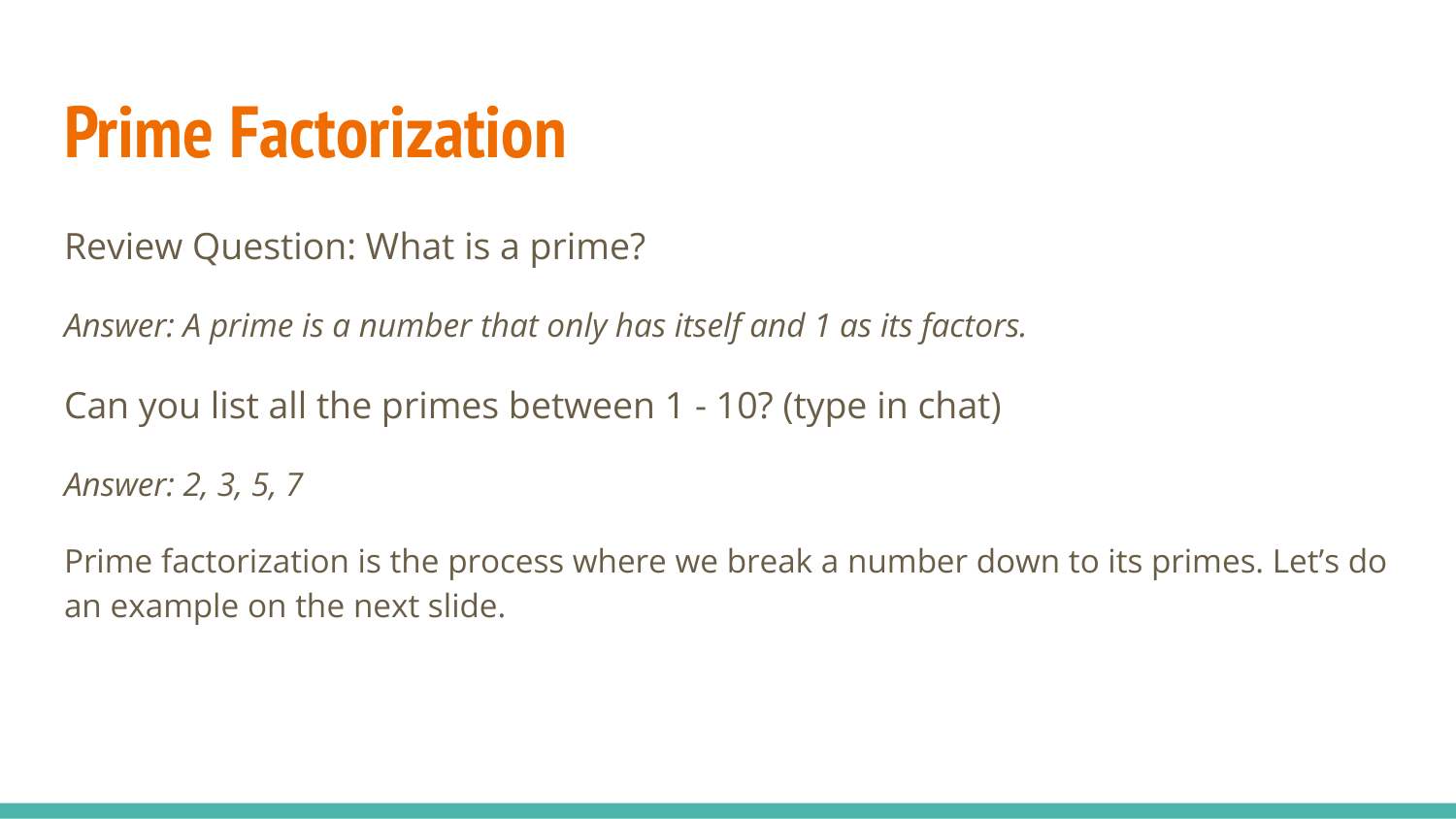

# Prime Factorization
Review Question: What is a prime?
Answer: A prime is a number that only has itself and 1 as its factors.
Can you list all the primes between 1 - 10? (type in chat)
Answer: 2, 3, 5, 7
Prime factorization is the process where we break a number down to its primes. Let’s do an example on the next slide.